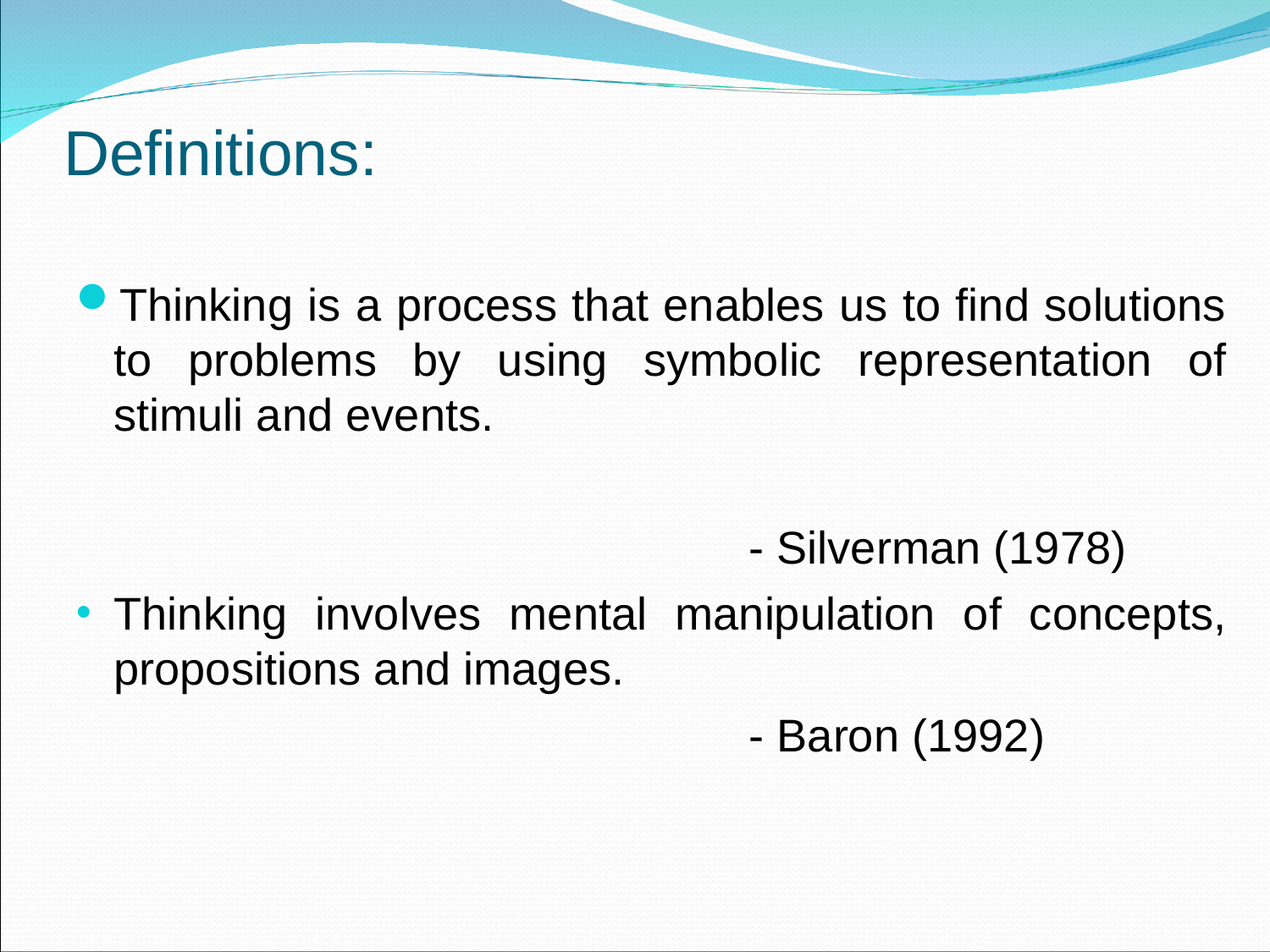

Definitions:
Thinking is a process that enables us to find solutions to problems by using symbolic representation of stimuli and events.

						- Silverman (1978)
Thinking involves mental manipulation of concepts, propositions and images.
						- Baron (1992)